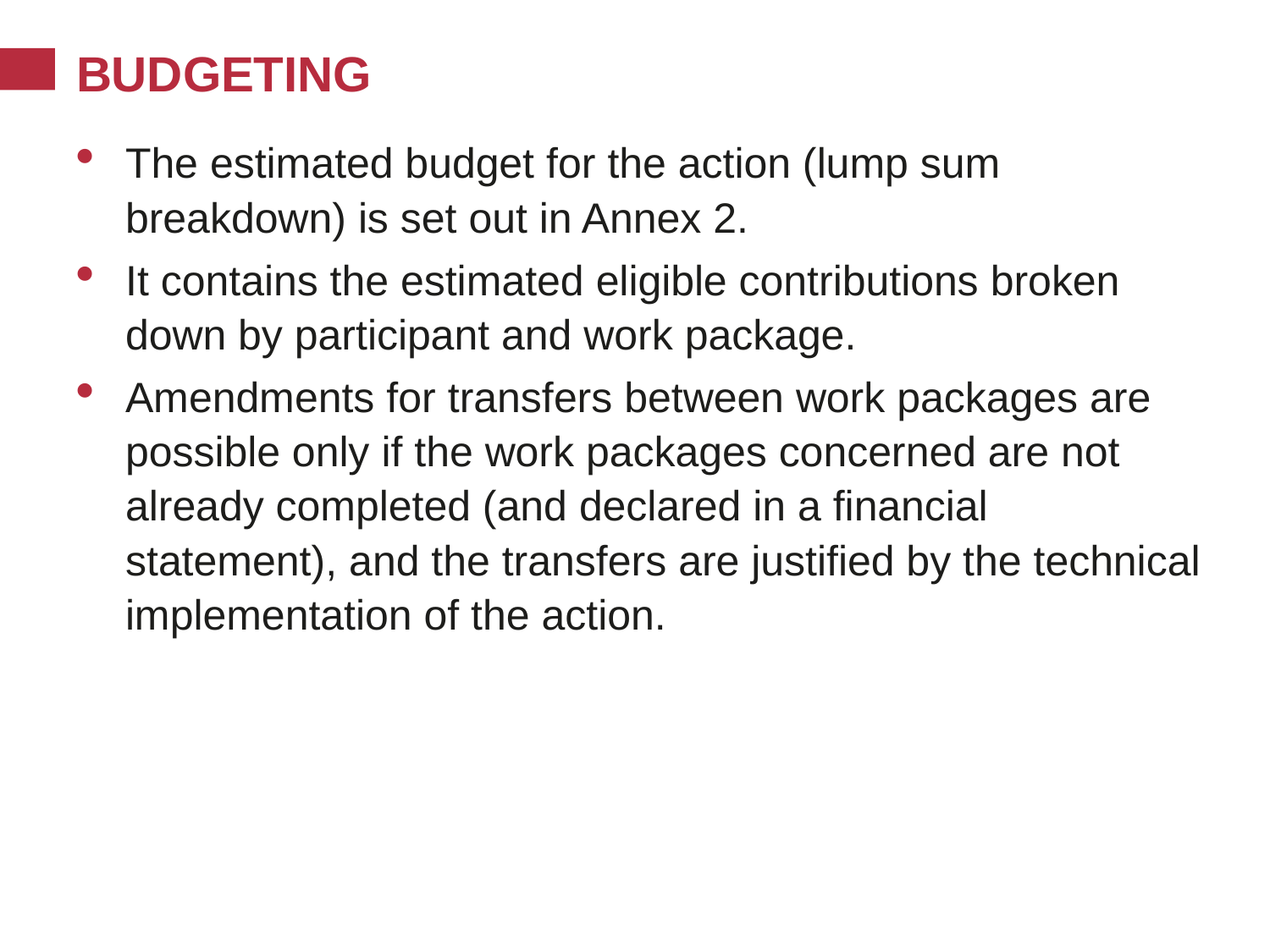

# BUDGETING
The estimated budget for the action (lump sum breakdown) is set out in Annex 2.
It contains the estimated eligible contributions broken down by participant and work package.
Amendments for transfers between work packages are possible only if the work packages concerned are not already completed (and declared in a financial statement), and the transfers are justified by the technical implementation of the action.